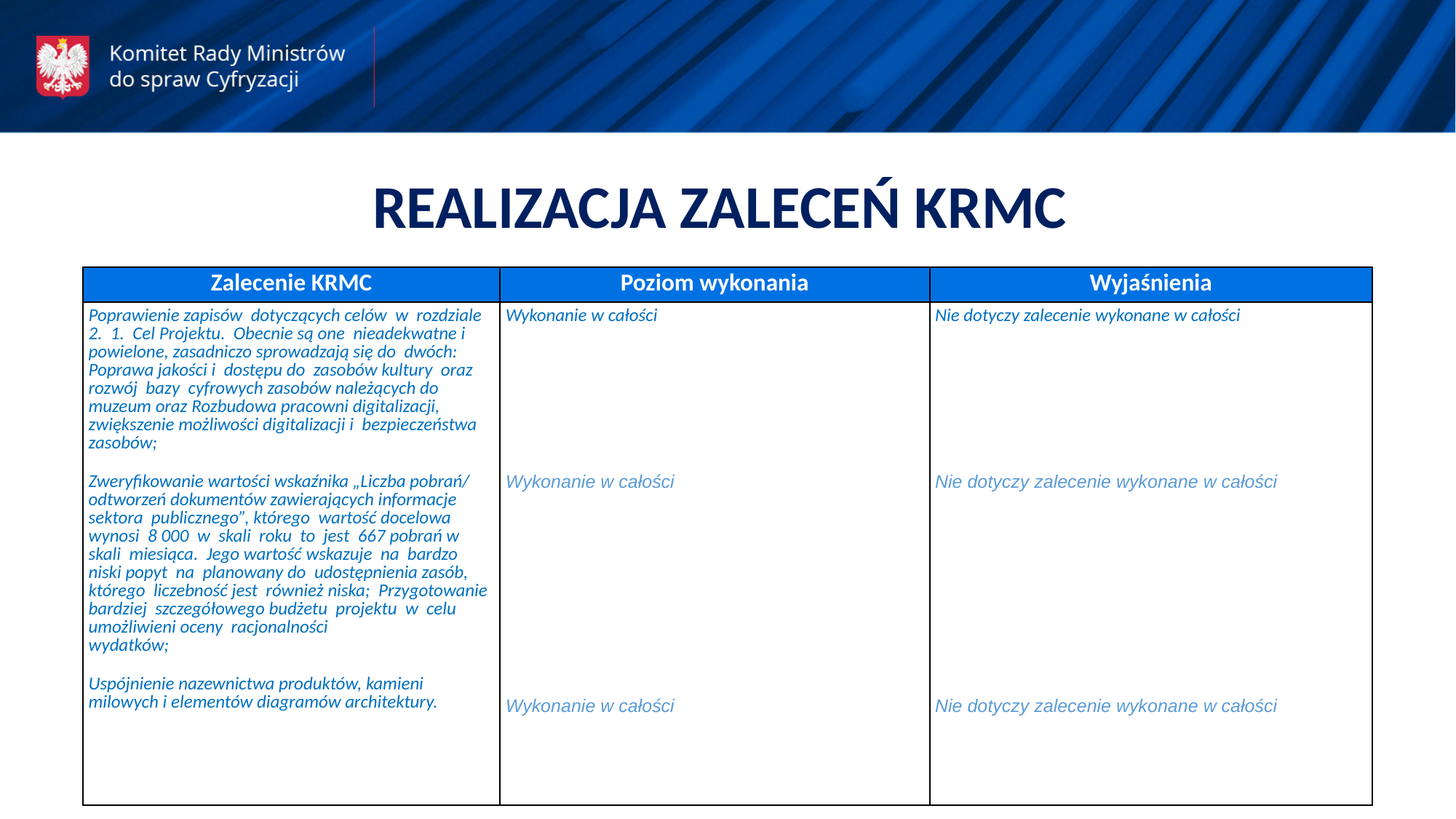

REALIZACJA ZALECEŃ KRMC
| Zalecenie KRMC | Poziom wykonania | Wyjaśnienia |
| --- | --- | --- |
| Poprawienie zapisów dotyczących celów w rozdziale 2. 1. Cel Projektu. Obecnie są one nieadekwatne i powielone, zasadniczo sprowadzają się do dwóch: Poprawa jakości i dostępu do zasobów kultury oraz rozwój bazy cyfrowych zasobów należących do muzeum oraz Rozbudowa pracowni digitalizacji, zwiększenie możliwości digitalizacji i bezpieczeństwa zasobów; Zweryfikowanie wartości wskaźnika „Liczba pobrań/ odtworzeń dokumentów zawierających informacje sektora publicznego”, którego wartość docelowa wynosi 8 000 w skali roku to jest 667 pobrań w skali miesiąca. Jego wartość wskazuje na bardzo niski popyt na planowany do udostępnienia zasób, którego liczebność jest również niska; Przygotowanie bardziej szczegółowego budżetu projektu w celu umożliwieni oceny racjonalności wydatków; Uspójnienie nazewnictwa produktów, kamieni milowych i elementów diagramów architektury. | Wykonanie w całości Wykonanie w całości Wykonanie w całości | Nie dotyczy zalecenie wykonane w całości Nie dotyczy zalecenie wykonane w całości Nie dotyczy zalecenie wykonane w całości |